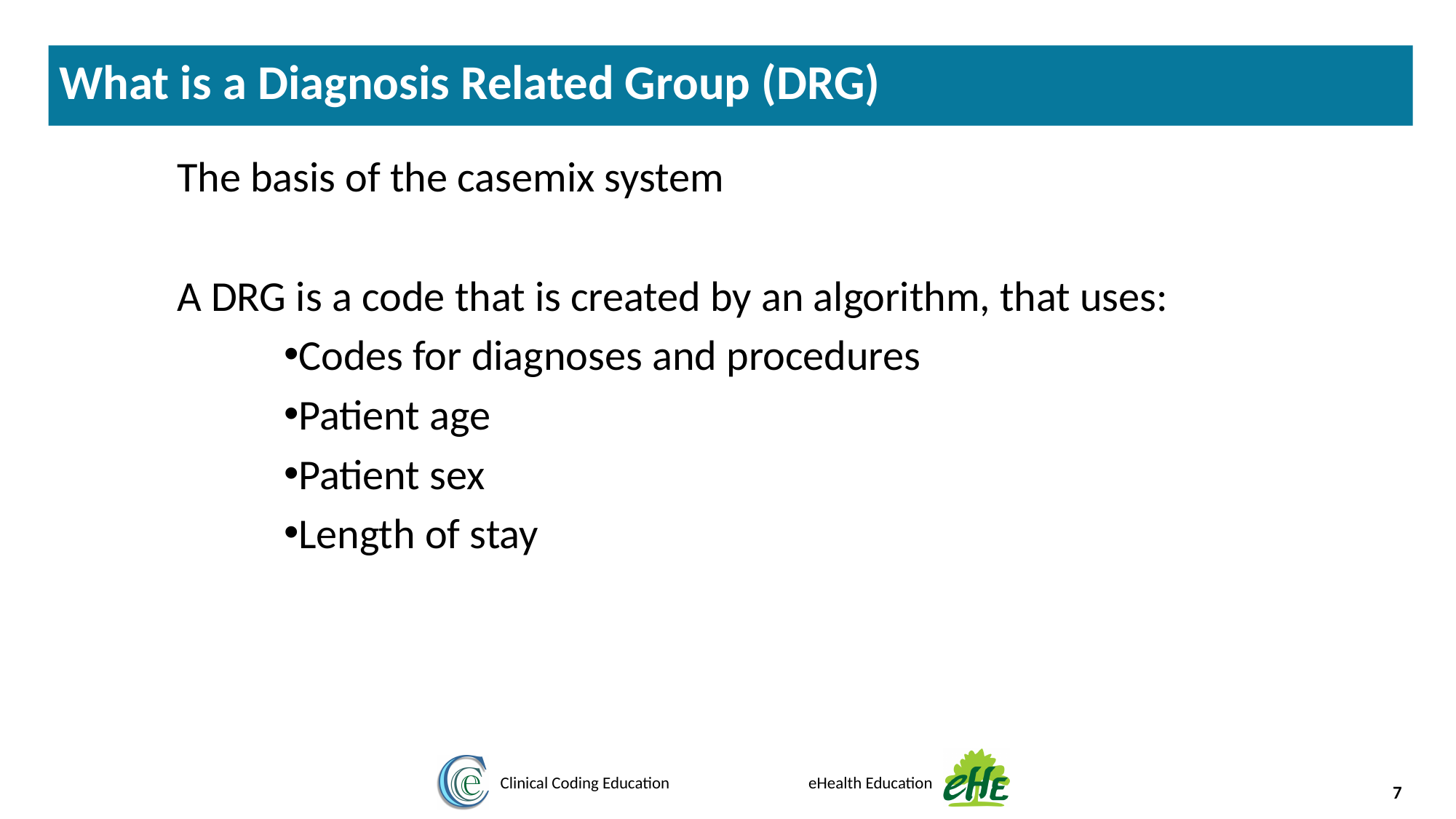

What is a Diagnosis Related Group (DRG)
The basis of the casemix system

A DRG is a code that is created by an algorithm, that uses:
Codes for diagnoses and procedures
Patient age
Patient sex
Length of stay

7